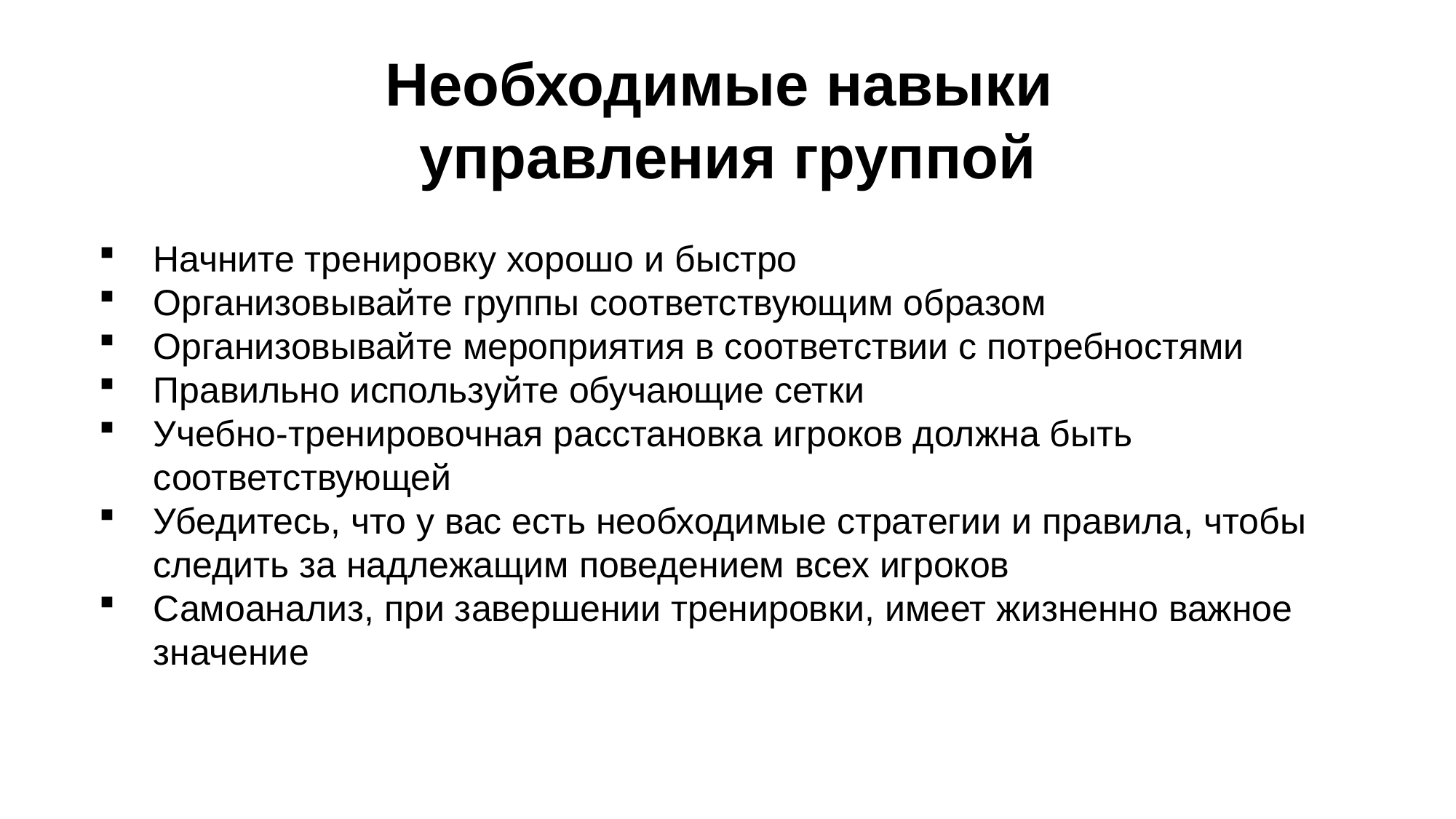

Необходимые навыки
управления группой
Начните тренировку хорошо и быстро
Организовывайте группы соответствующим образом
Организовывайте мероприятия в соответствии с потребностями
Правильно используйте обучающие сетки
Учебно-тренировочная расстановка игроков должна быть соответствующей
Убедитесь, что у вас есть необходимые стратегии и правила, чтобы следить за надлежащим поведением всех игроков
Самоанализ, при завершении тренировки, имеет жизненно важное значение